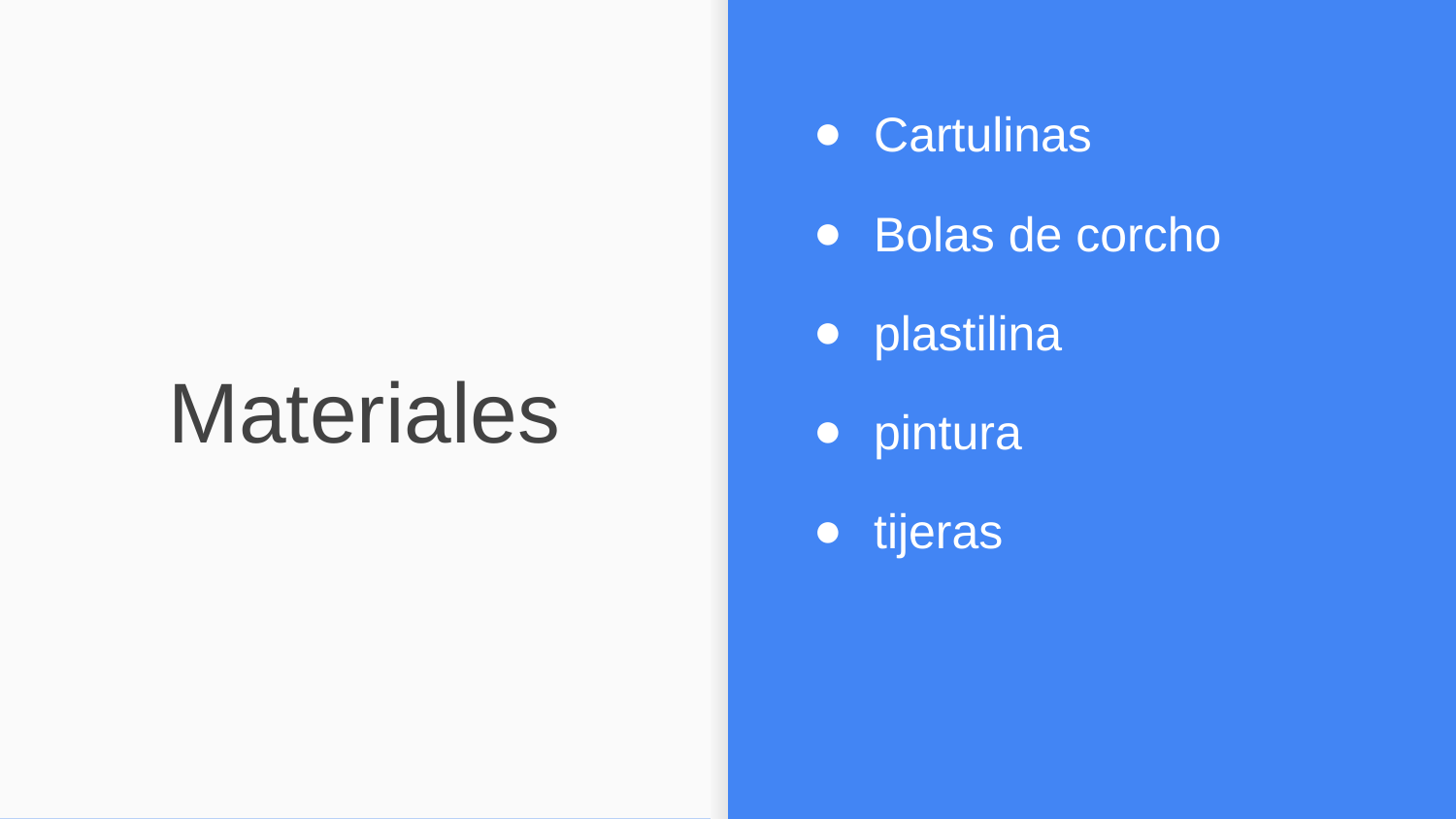

Cartulinas
Bolas de corcho
plastilina
pintura
tijeras

# Materiales